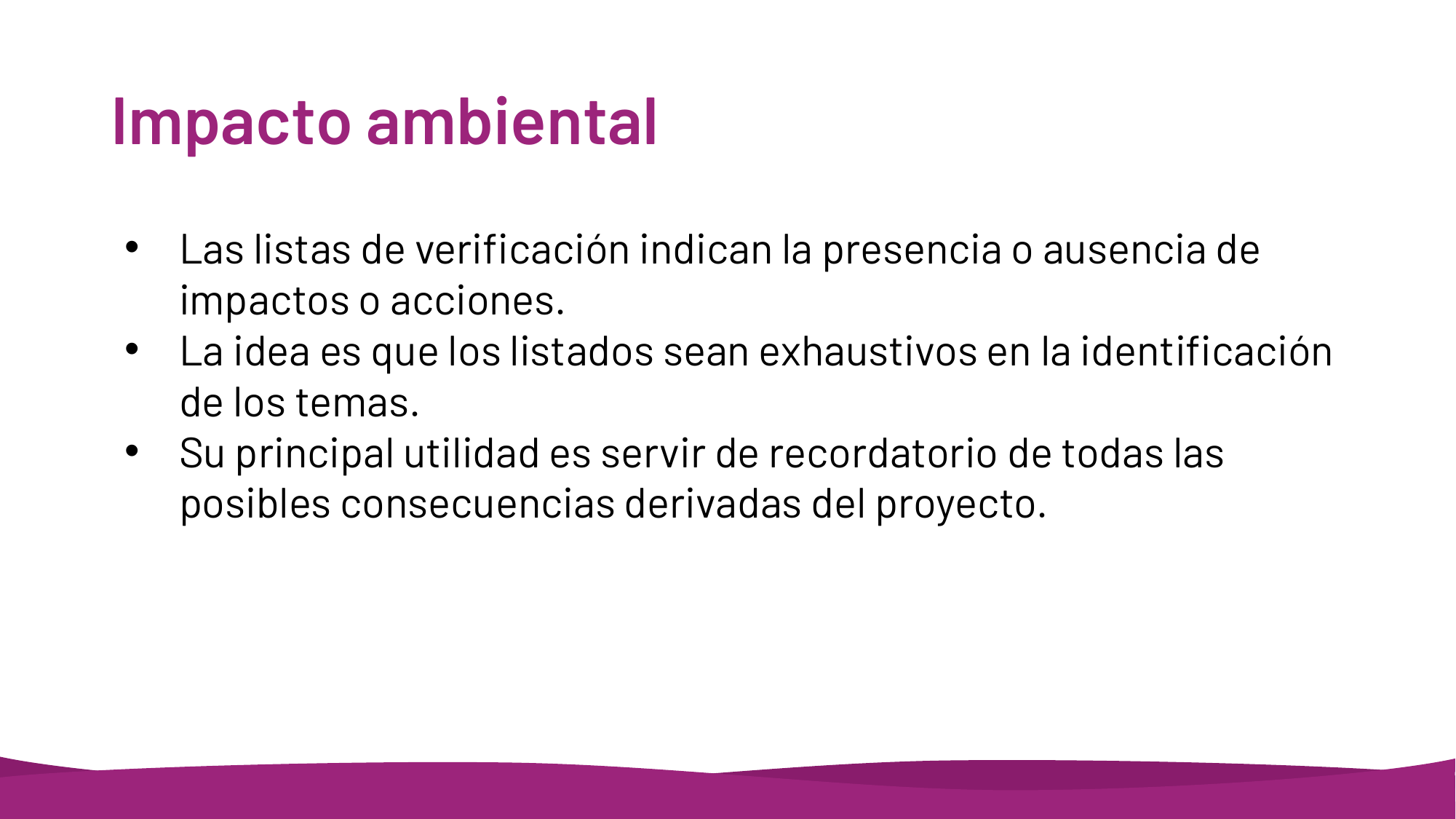

# Impacto ambiental

Las listas de verificación indican la presencia o ausencia de impactos o acciones.
La idea es que los listados sean exhaustivos en la identificación de los temas.
Su principal utilidad es servir de recordatorio de todas las posibles consecuencias derivadas del proyecto.